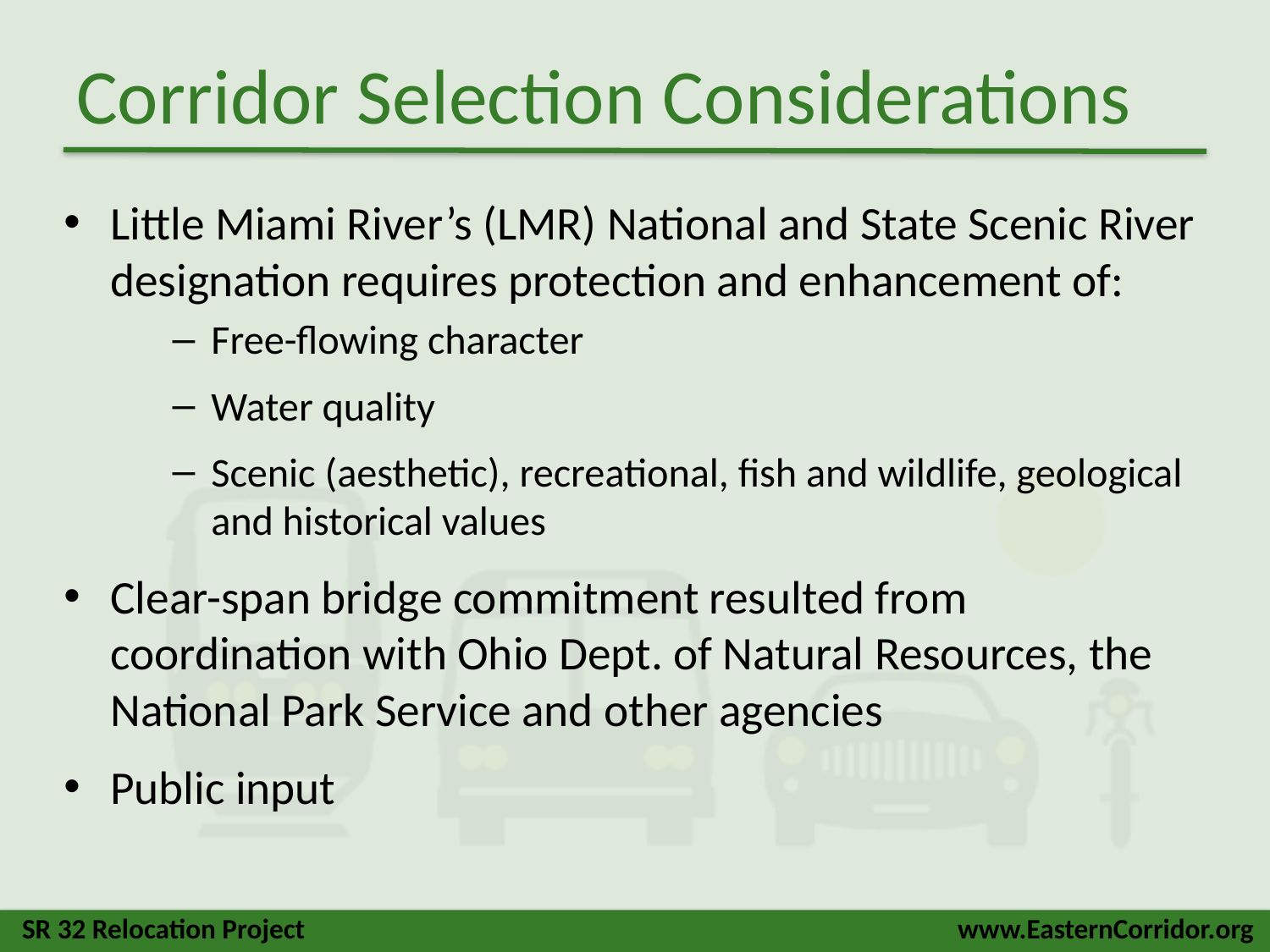

# Corridor Selection Considerations
Little Miami River’s (LMR) National and State Scenic River designation requires protection and enhancement of:
Free-flowing character
Water quality
Scenic (aesthetic), recreational, fish and wildlife, geological and historical values
Clear-span bridge commitment resulted from coordination with Ohio Dept. of Natural Resources, the National Park Service and other agencies
Public input